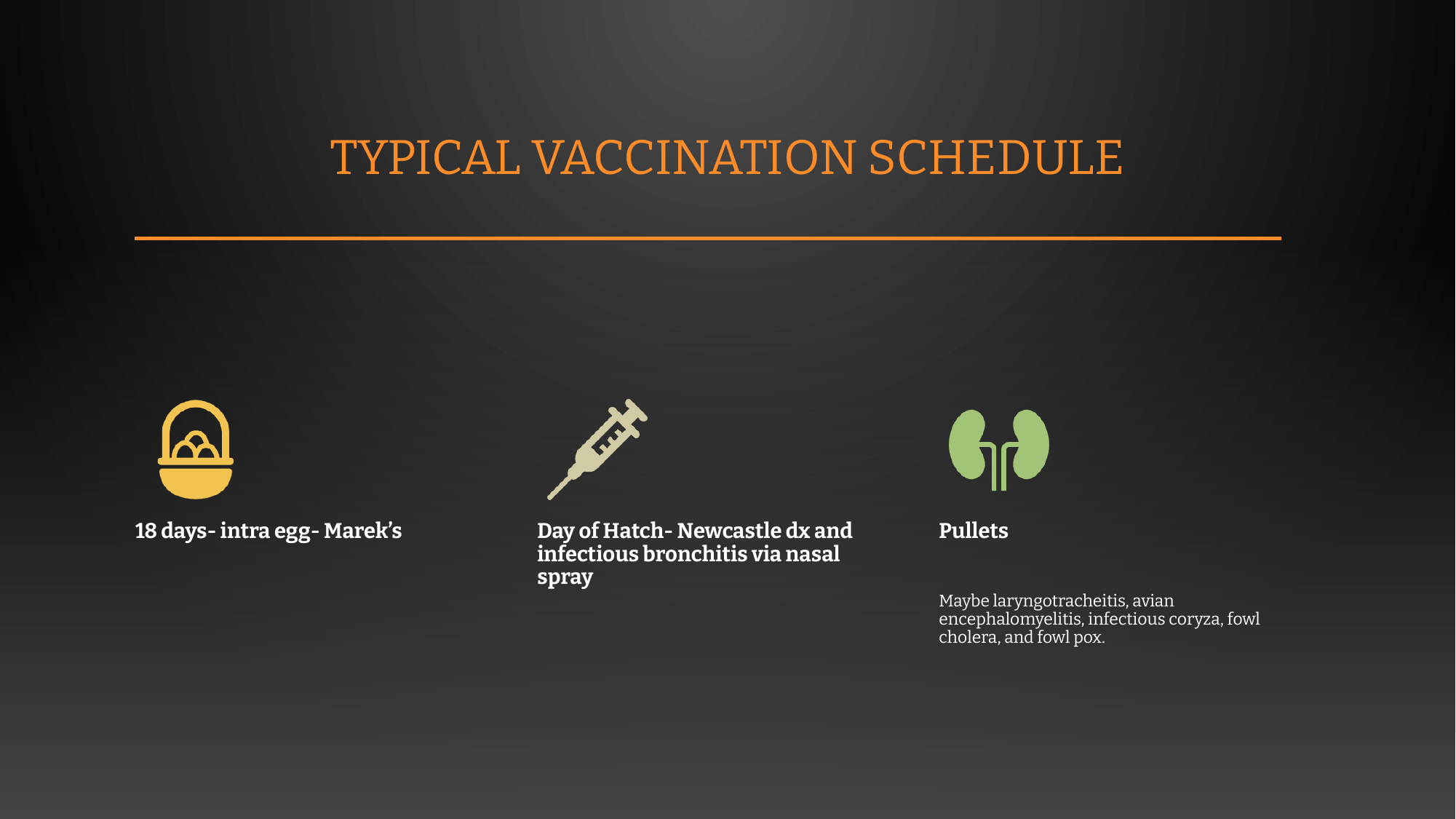

# Typical vaccination schedule

18 days- intra egg- Marek’s
Day of Hatch- Newcastle dx and infectious bronchitis via nasal spray
Pullets
Maybe laryngotracheitis, avian encephalomyelitis, infectious coryza, fowl cholera, and fowl pox.